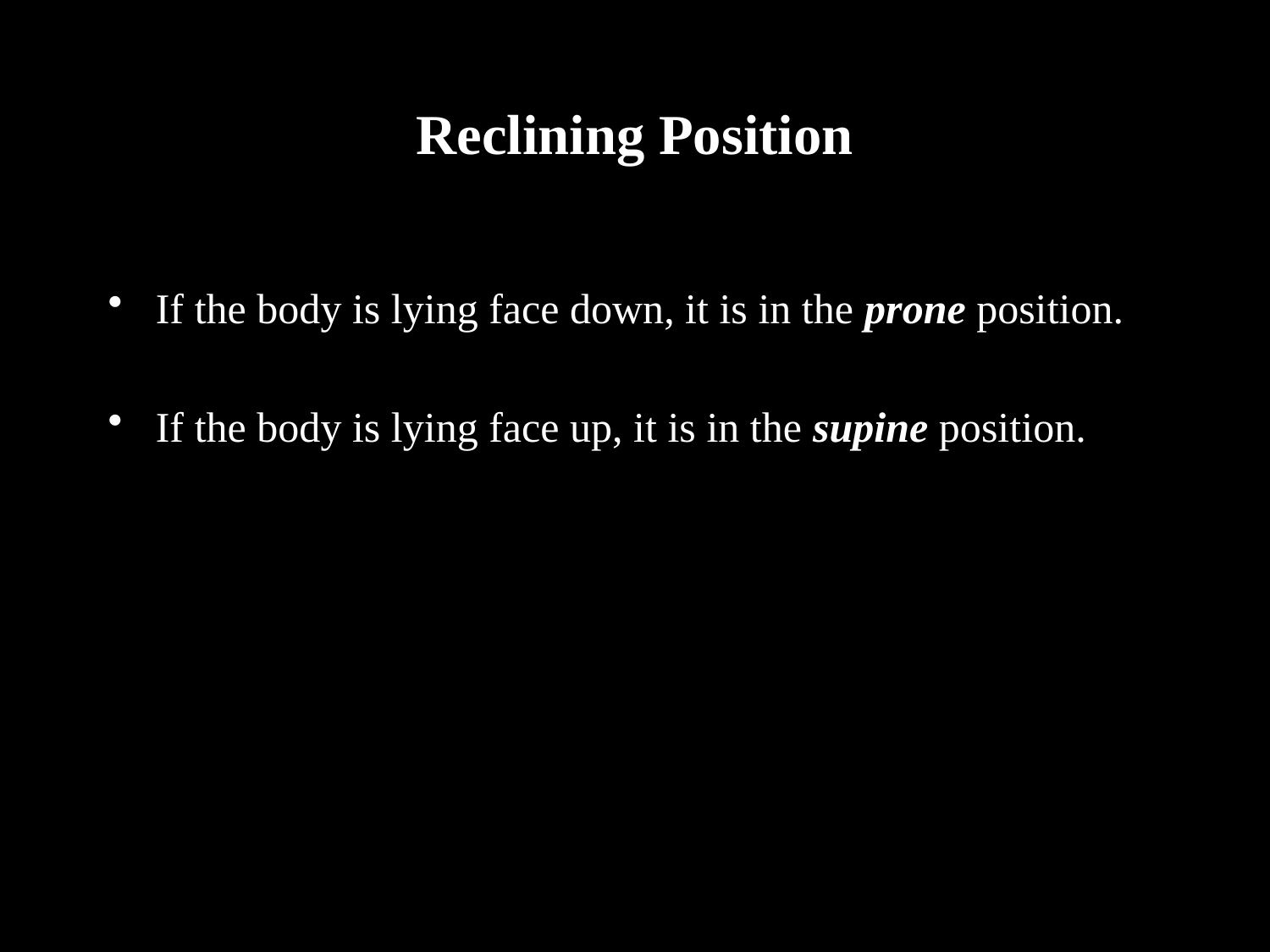

# Reclining Position
If the body is lying face down, it is in the prone position.

If the body is lying face up, it is in the supine position.